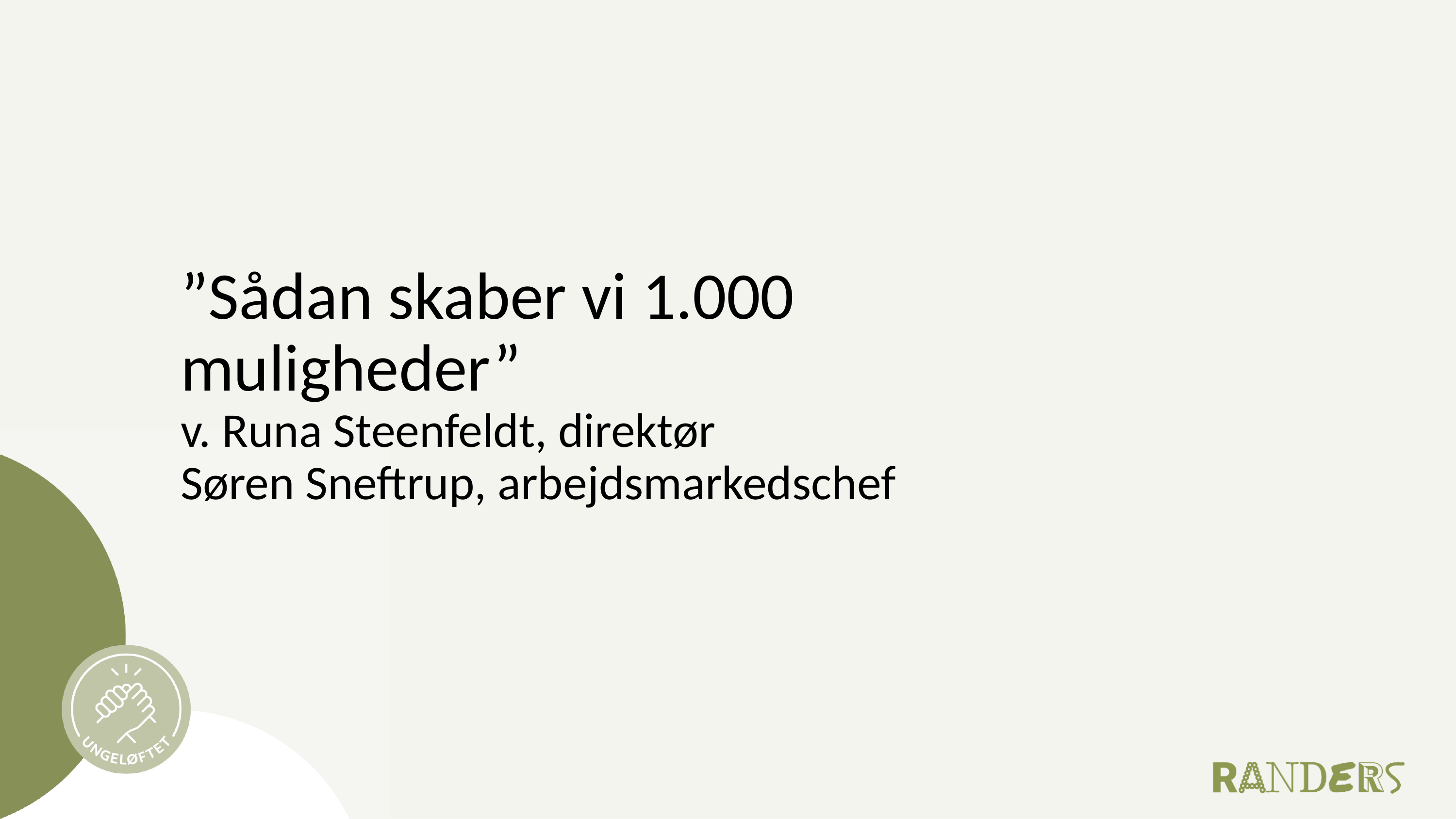

# ”Sådan skaber vi 1.000 muligheder” v. Runa Steenfeldt, direktør Søren Sneftrup, arbejdsmarkedschef
4